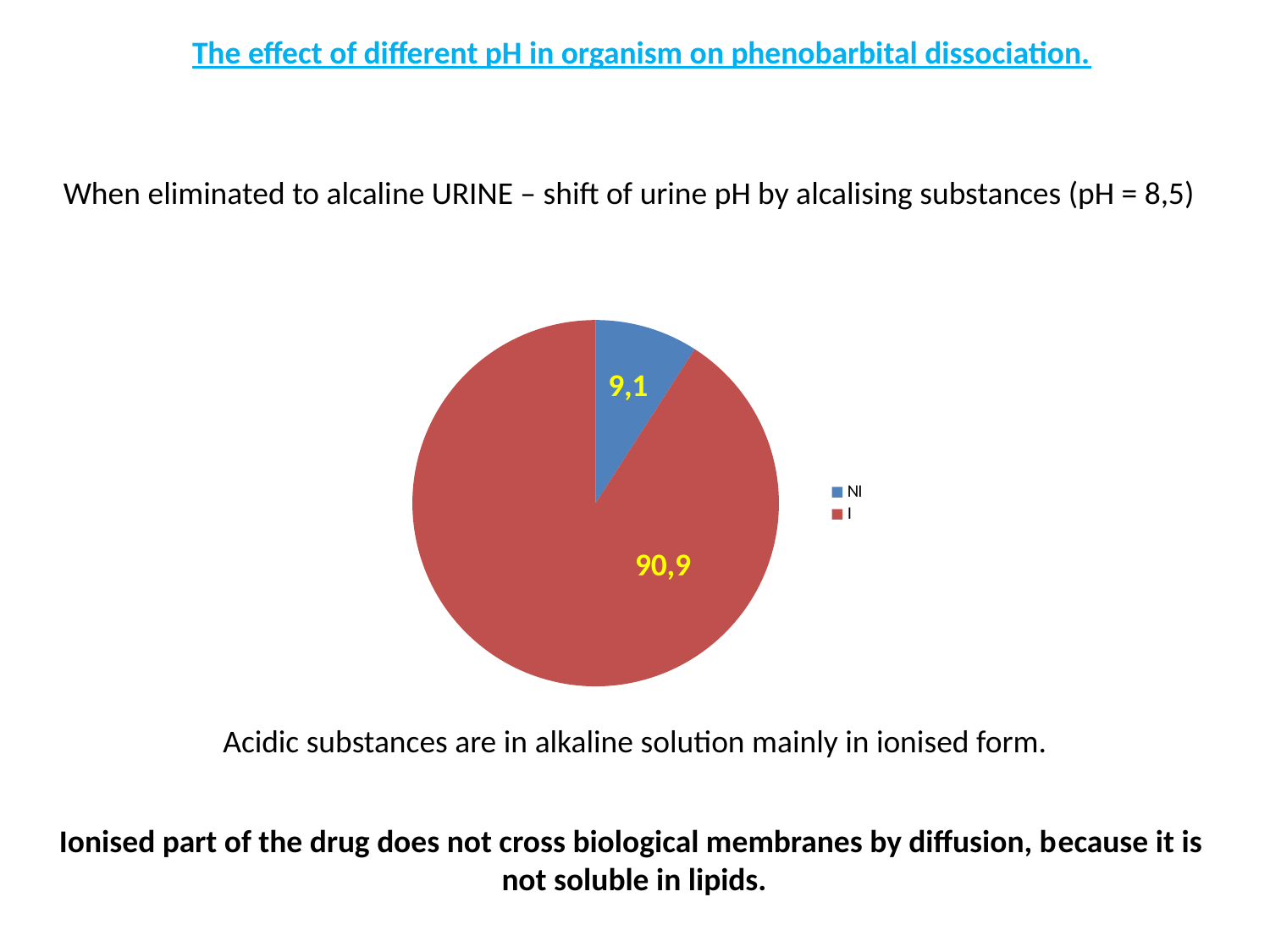

The effect of different pH in organism on phenobarbital dissociation.
When eliminated to alcaline URINE – shift of urine pH by alcalising substances (pH = 8,5)

### Chart

| Category |
|---|

### Chart

| Category |  |
|---|---|
| NI | 9.1 |
| I | 90.9 |
Acidic substances are in alkaline solution mainly in ionised form.
Ionised part of the drug does not cross biological membranes by diffusion, because it is
not soluble in lipids.